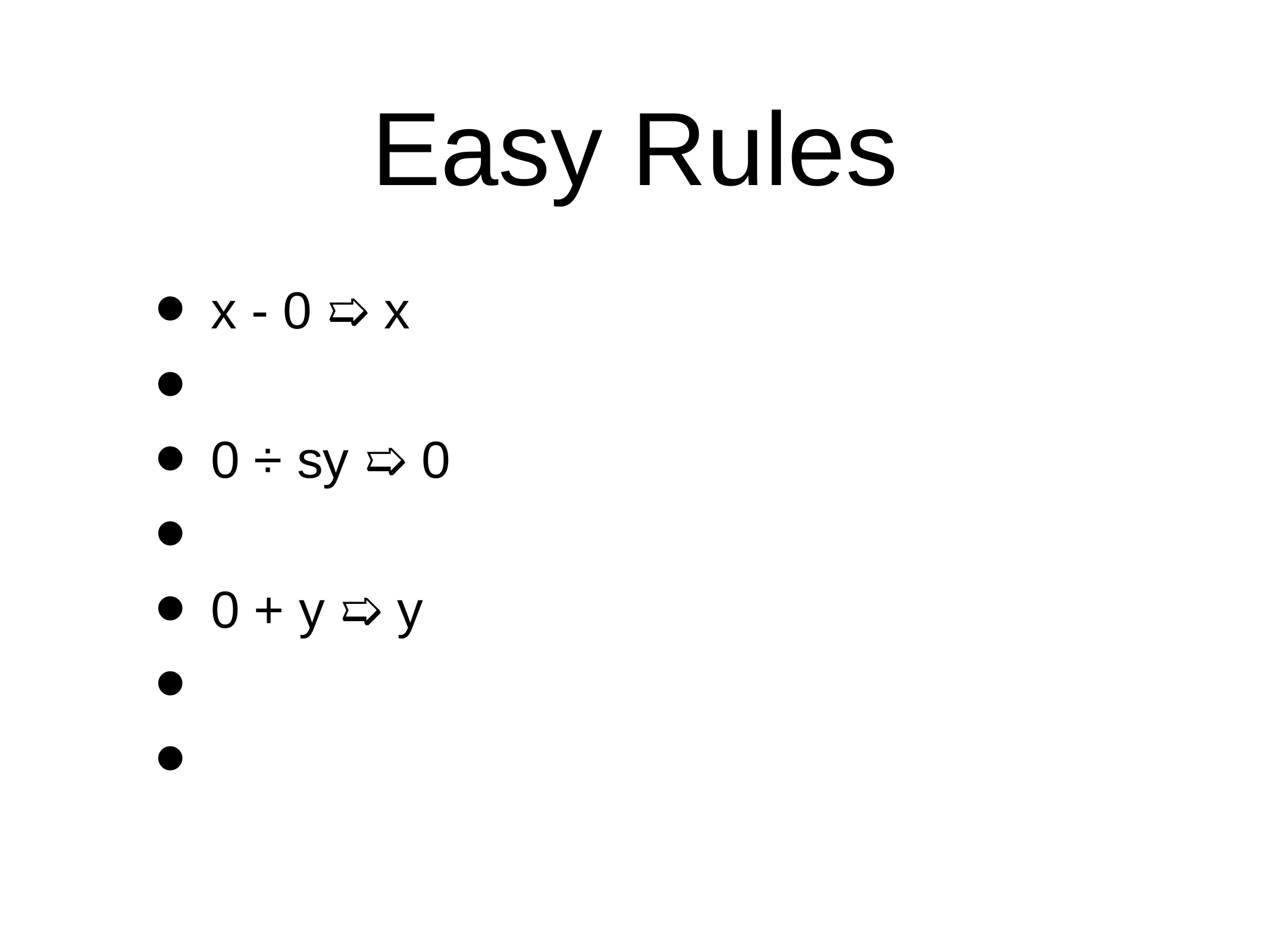

# Easy Rules
x - 0 ➯ x

0 ÷ sy ➯ 0

0 + y ➯ y